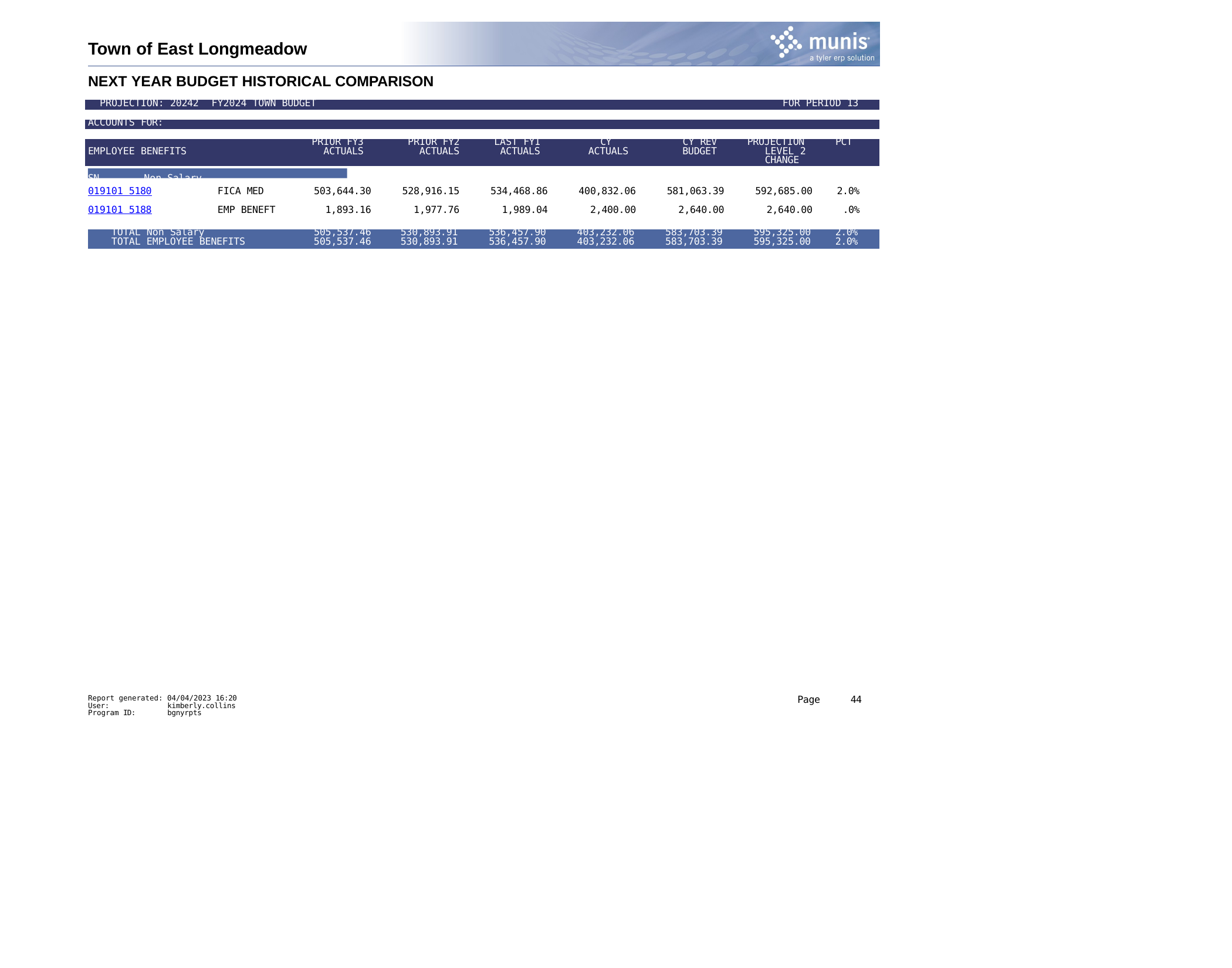

Town of East Longmeadow
NEXT YEAR BUDGET HISTORICAL COMPARISON
| PROJECTION: 20242 | FY2024 TOWN BUDGET |  |  |  |  |  | FOR PERIOD 13 |  |
| --- | --- | --- | --- | --- | --- | --- | --- | --- |
|  |  |  |  |  |  |  |  |  |
| ACCOUNTS FOR: |  |  |  |  |  |  |  |  |
|  |  |  |  |  |  |  |  |  |
|  | PRIOR FY3 |  | PRIOR FY2 | LAST FY1 | CY | CY REV | PROJECTION PCT |  |
| EMPLOYEE BENEFITS | ACTUALS |  | ACTUALS | ACTUALS | ACTUALS | BUDGET | LEVEL 2 CHANGE |  |
|  |  |  |  |  |  |  |  |  |
| SN Non Salary |  |  |  |  |  |  |  |  |
| 019101 5180 | FICA MED | 503,644.30 | 528,916.15 | 534,468.86 | 400,832.06 | 581,063.39 | 592,685.00 | 2.0% |
| 019101 5188 | EMP BENEFT | 1,893.16 | 1,977.76 | 1,989.04 | 2,400.00 | 2,640.00 | 2,640.00 | .0% |

| TOTAL Non Salary | 505,537.46 | 530,893.91 | 536,457.90 | 403,232.06 | 583,703.39 | 595,325.00 | 2.0% |
| --- | --- | --- | --- | --- | --- | --- | --- |
| TOTAL EMPLOYEE BENEFITS | 505,537.46 | 530,893.91 | 536,457.90 | 403,232.06 | 583,703.39 | 595,325.00 | 2.0% |
Report generated: 04/04/2023 16:20
Page
44
User: Program ID:
kimberly.collins bgnyrpts